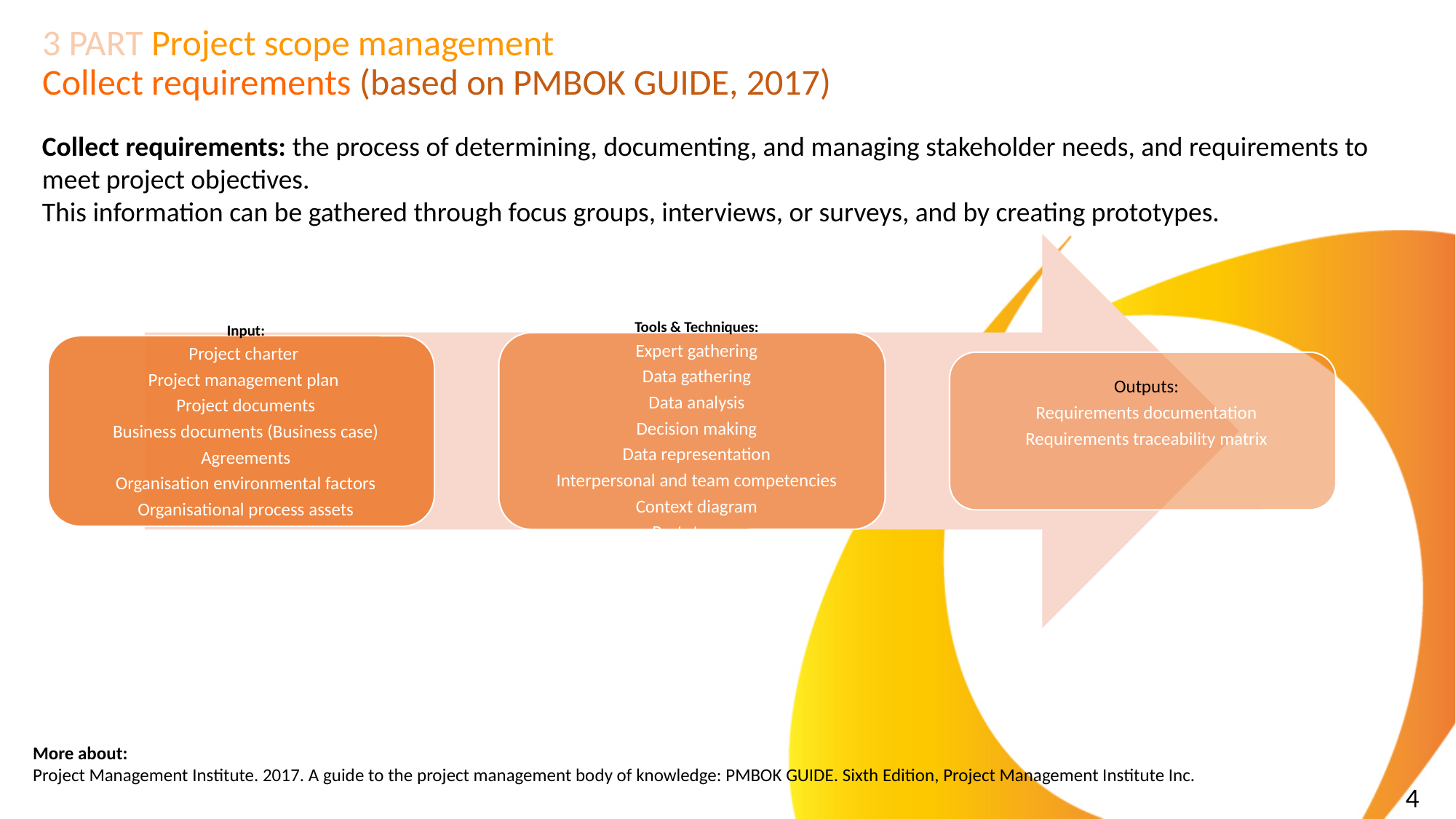

# 3 PART Project scope management Collect requirements (based on PMBOK GUIDE, 2017)
Collect requirements: the process of determining, documenting, and managing stakeholder needs, and requirements to meet project objectives.
This information can be gathered through focus groups, interviews, or surveys, and by creating prototypes.
Input:
Project charter
Project management plan
Project documents
Business documents (Business case)
Agreements
Organisation environmental factors
Organisational process assets

Tools & Techniques:
Expert gathering
Data gathering
Data analysis
Decision making
Data representation
Interpersonal and team competencies
Context diagram
Prototypes
Outputs:
Requirements documentation
Requirements traceability matrix

More about:
Project Management Institute. 2017. A guide to the project management body of knowledge: PMBOK GUIDE. Sixth Edition, Project Management Institute Inc.

4